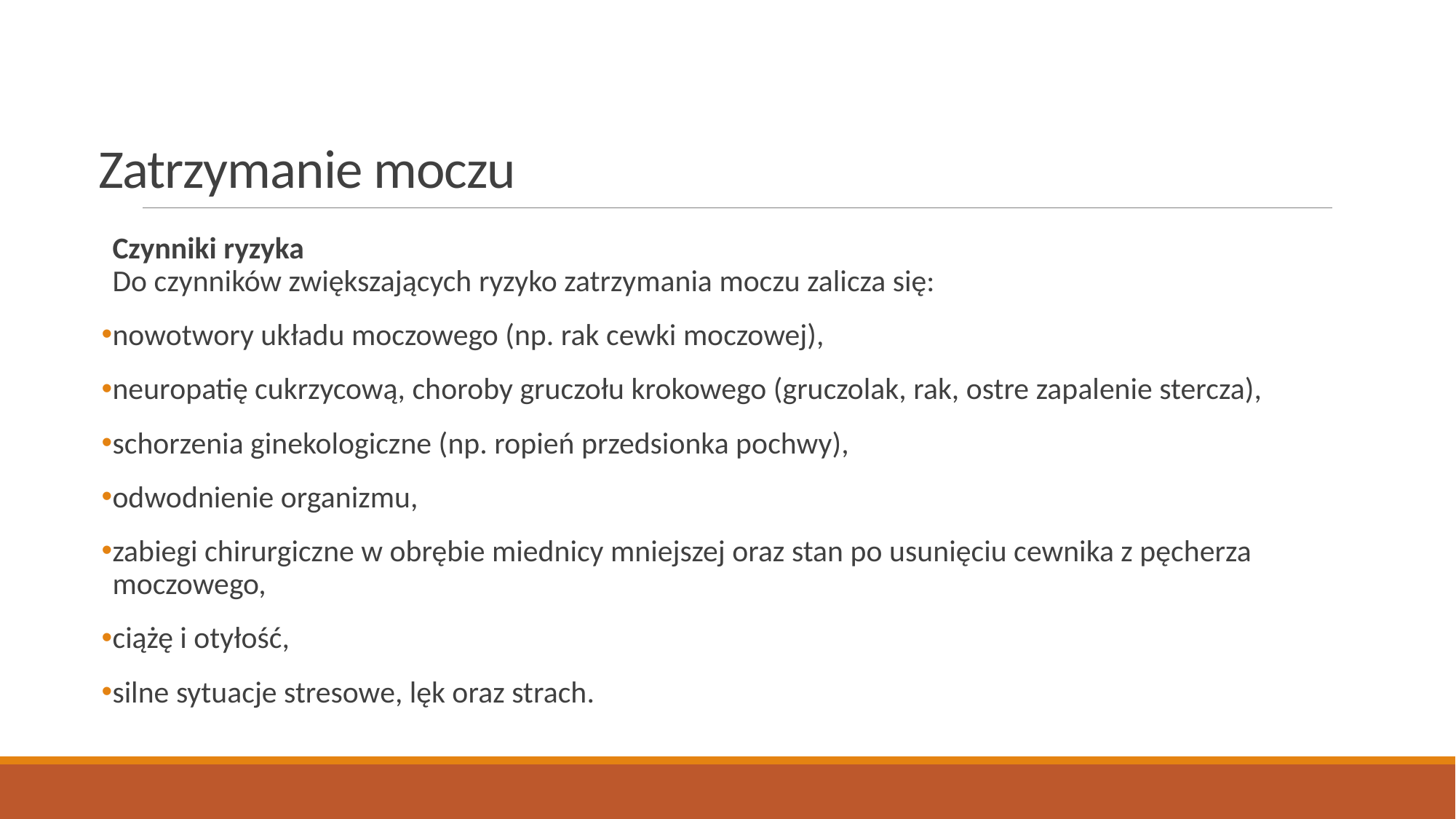

# Zatrzymanie moczu
Czynniki ryzyka
Do czynników zwiększających ryzyko zatrzymania moczu zalicza się:
nowotwory układu moczowego (np. rak cewki moczowej),
neuropatię cukrzycową, choroby gruczołu krokowego (gruczolak, rak, ostre zapalenie stercza),
schorzenia ginekologiczne (np. ropień przedsionka pochwy),
odwodnienie organizmu,
zabiegi chirurgiczne w obrębie miednicy mniejszej oraz stan po usunięciu cewnika z pęcherza moczowego,
ciążę i otyłość,
silne sytuacje stresowe, lęk oraz strach.